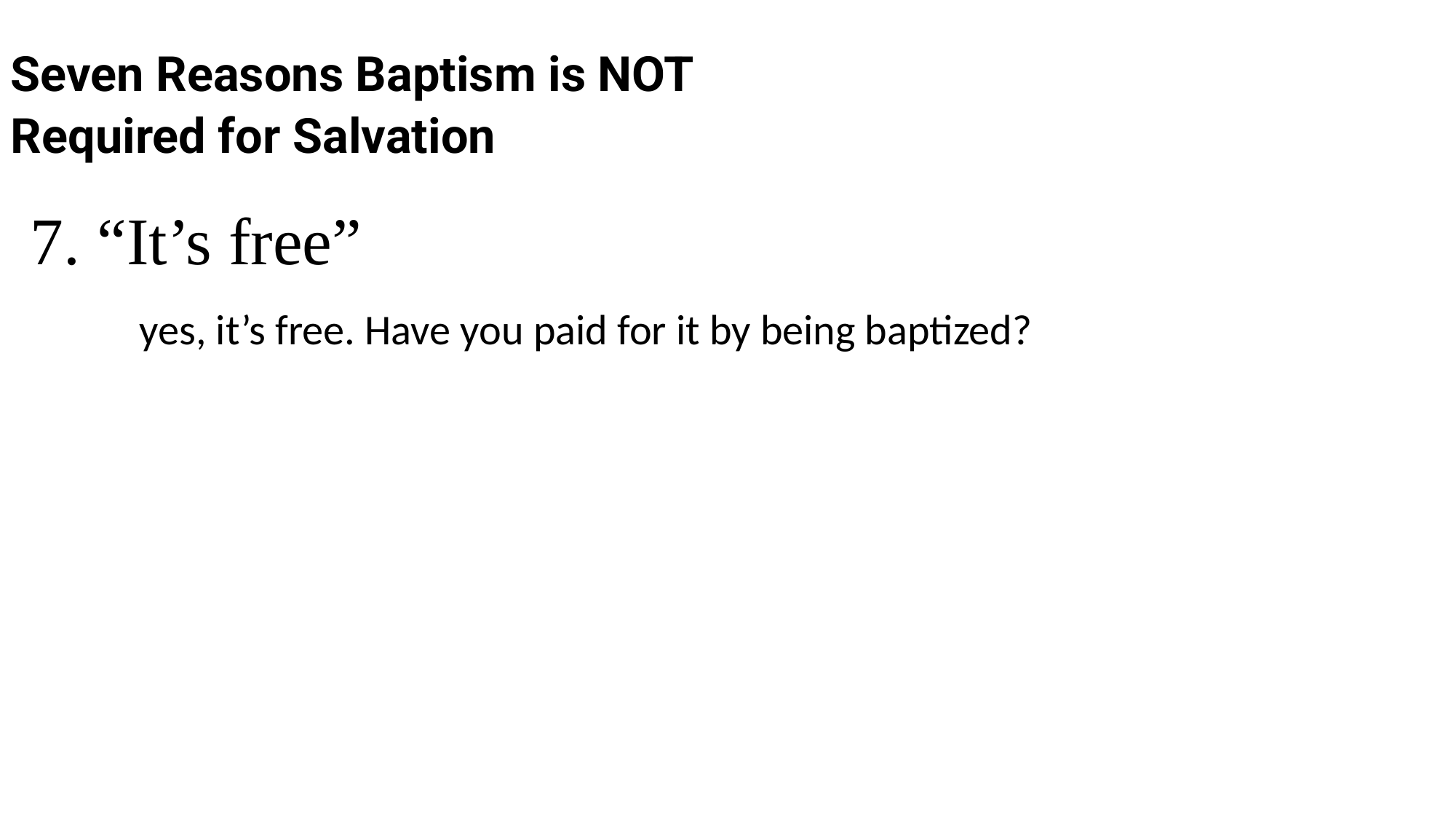

Seven Reasons Baptism is NOT Required for Salvation
7. “It’s free”
	yes, it’s free. Have you paid for it by being baptized?